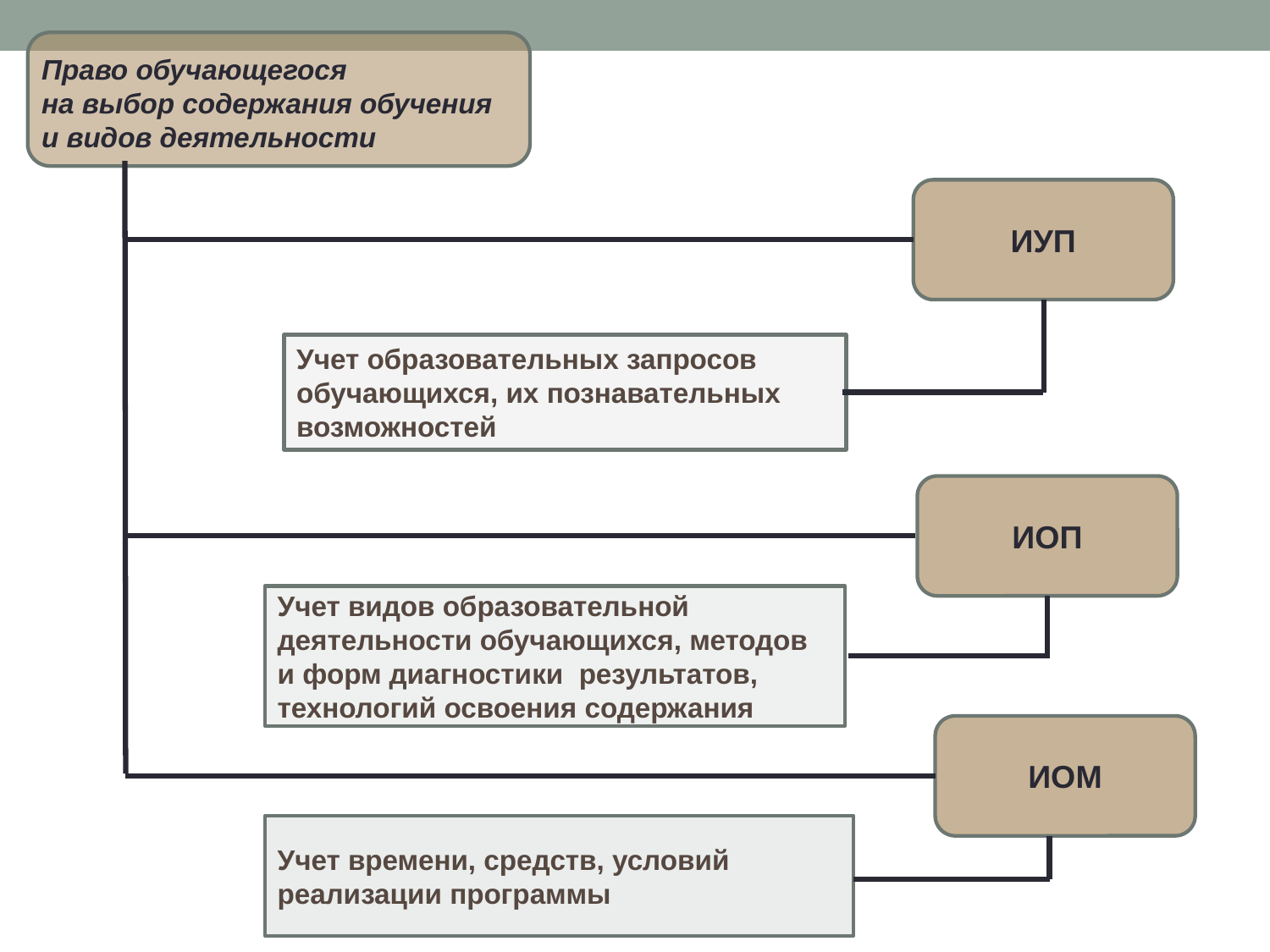

Право обучающегося
на выбор содержания обучения и видов деятельности
ИУП
Учет образовательных запросов обучающихся, их познавательных возможностей
ИОП
Учет видов образовательной деятельности обучающихся, методов и форм диагностики  результатов, технологий освоения содержания
ИОМ
Учет времени, средств, условий реализации программы